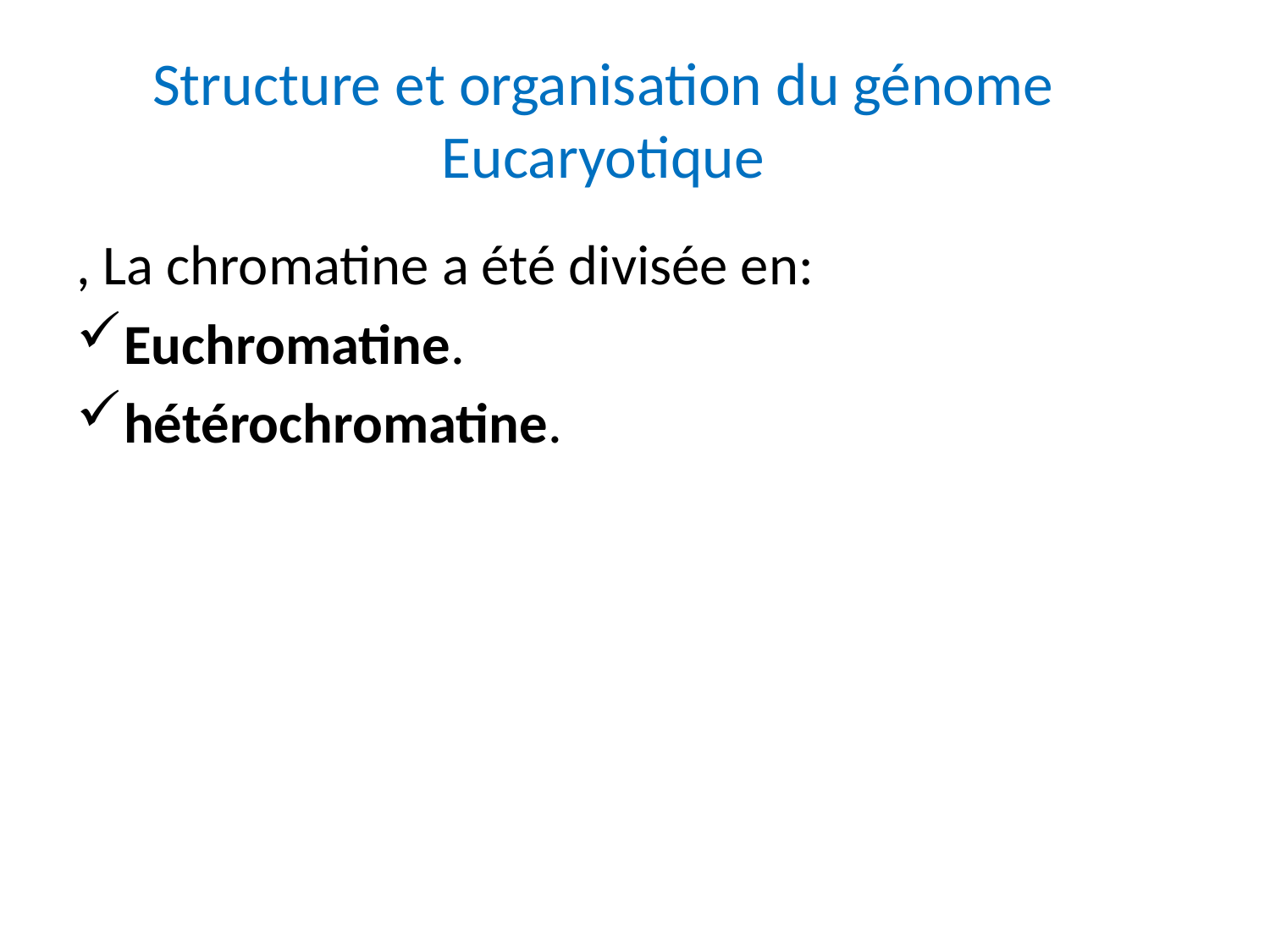

# Structure et organisation du génome Eucaryotique
, La chromatine a été divisée en:
Euchromatine.
hétérochromatine.